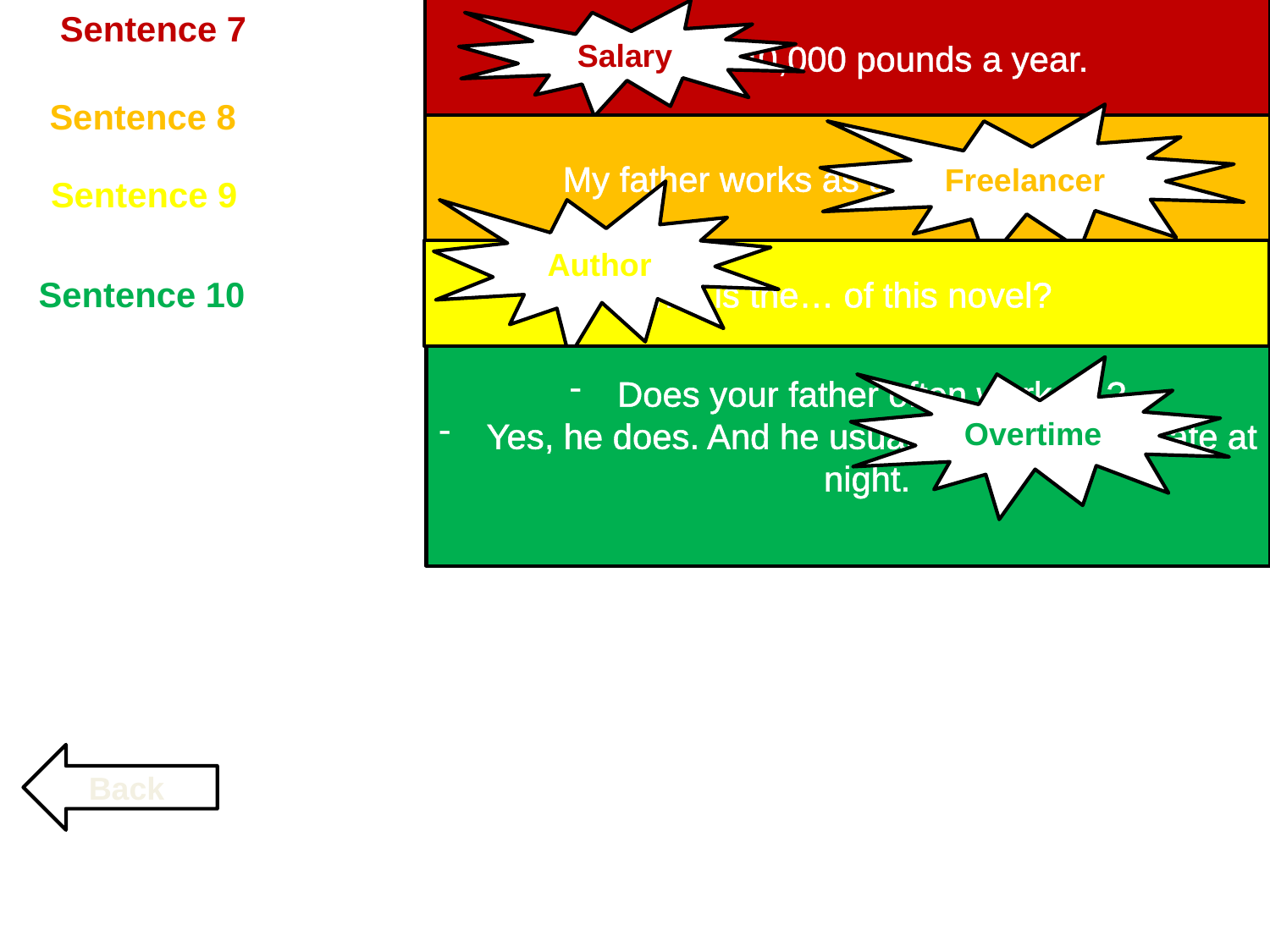

Sentence 7
His … is 40,000 pounds a year.
Salary
Sentence 8
Freelancer
My father works as a … from home.
Sentence 9
Author
Who is the… of this novel?
Sentence 10
Does your father often work … ?
Yes, he does. And he usually comes home late at night.

Overtime
Back